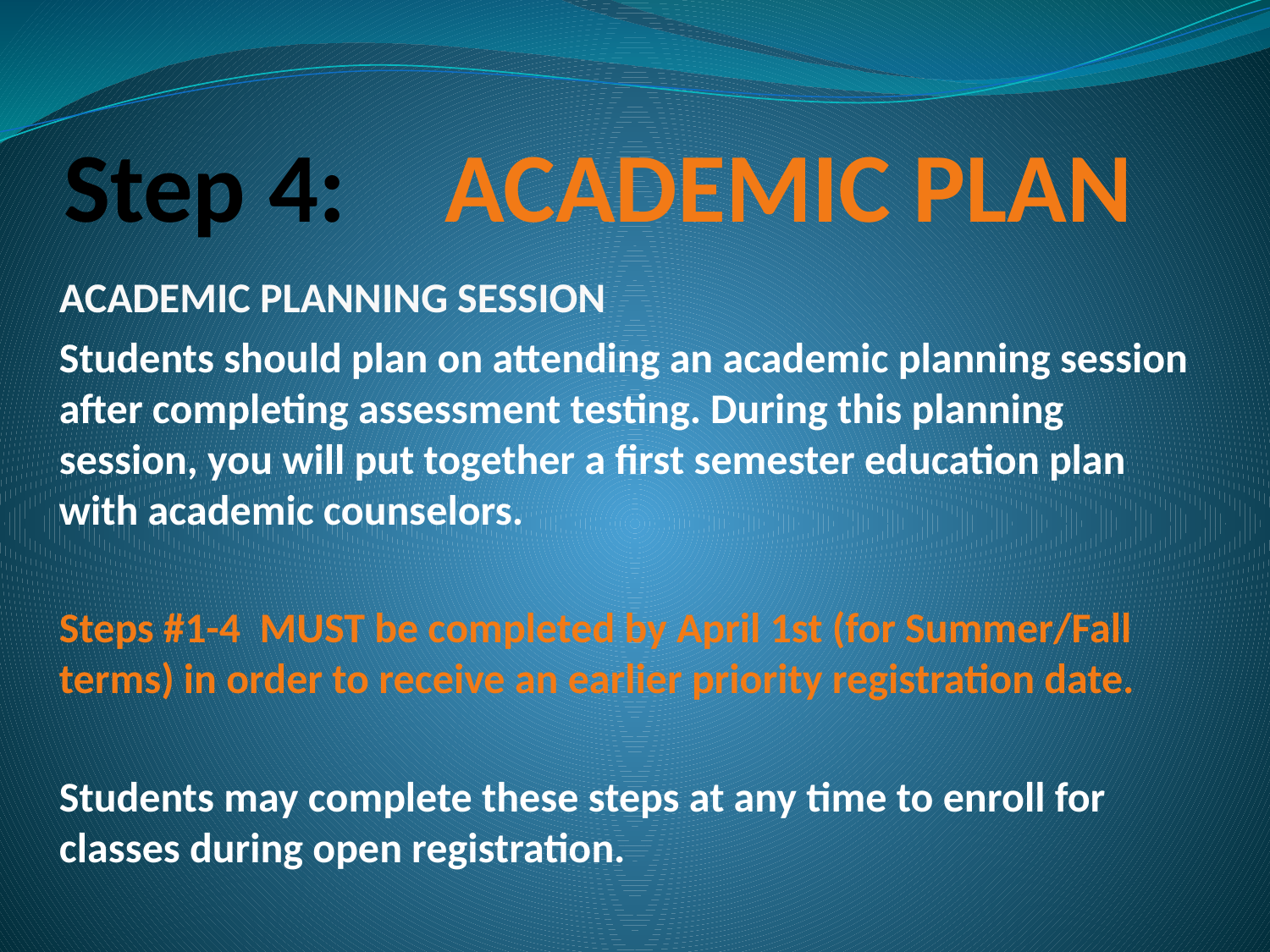

# Step 4:	ACADEMIC PLAN
ACADEMIC PLANNING SESSION
Students should plan on attending an academic planning session after completing assessment testing. During this planning session, you will put together a first semester education plan with academic counselors.

Steps #1-4  MUST be completed by April 1st (for Summer/Fall terms) in order to receive an earlier priority registration date.

Students may complete these steps at any time to enroll for classes during open registration.